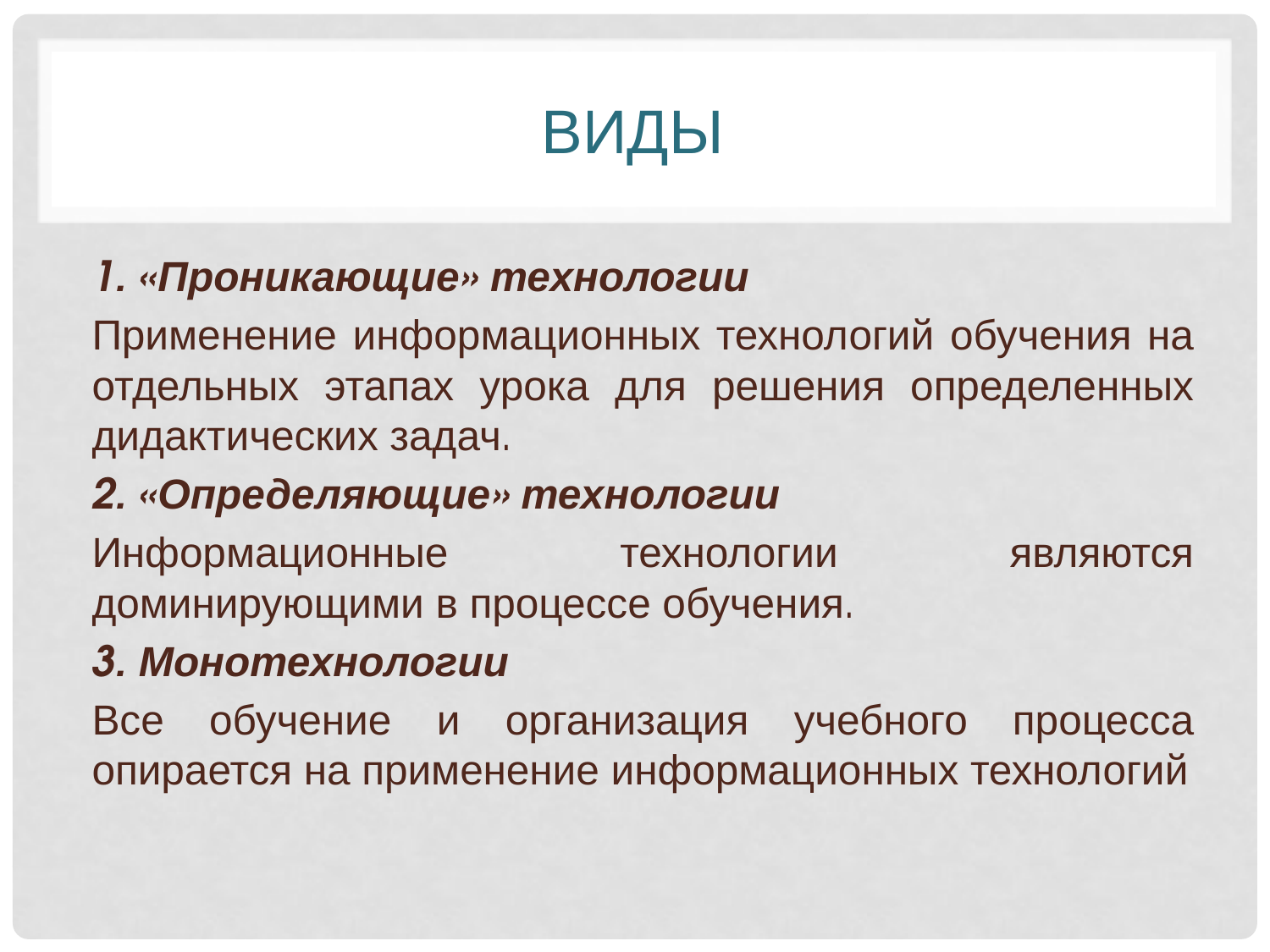

# виды
1. «Проникающие» технологии
Применение информационных технологий обучения на отдельных этапах урока для решения определенных дидактических задач.
2. «Определяющие» технологии
Информационные технологии являются доминирующими в процессе обучения.
3. Монотехнологии
Все обучение и организация учебного процесса опирается на применение информационных технологий